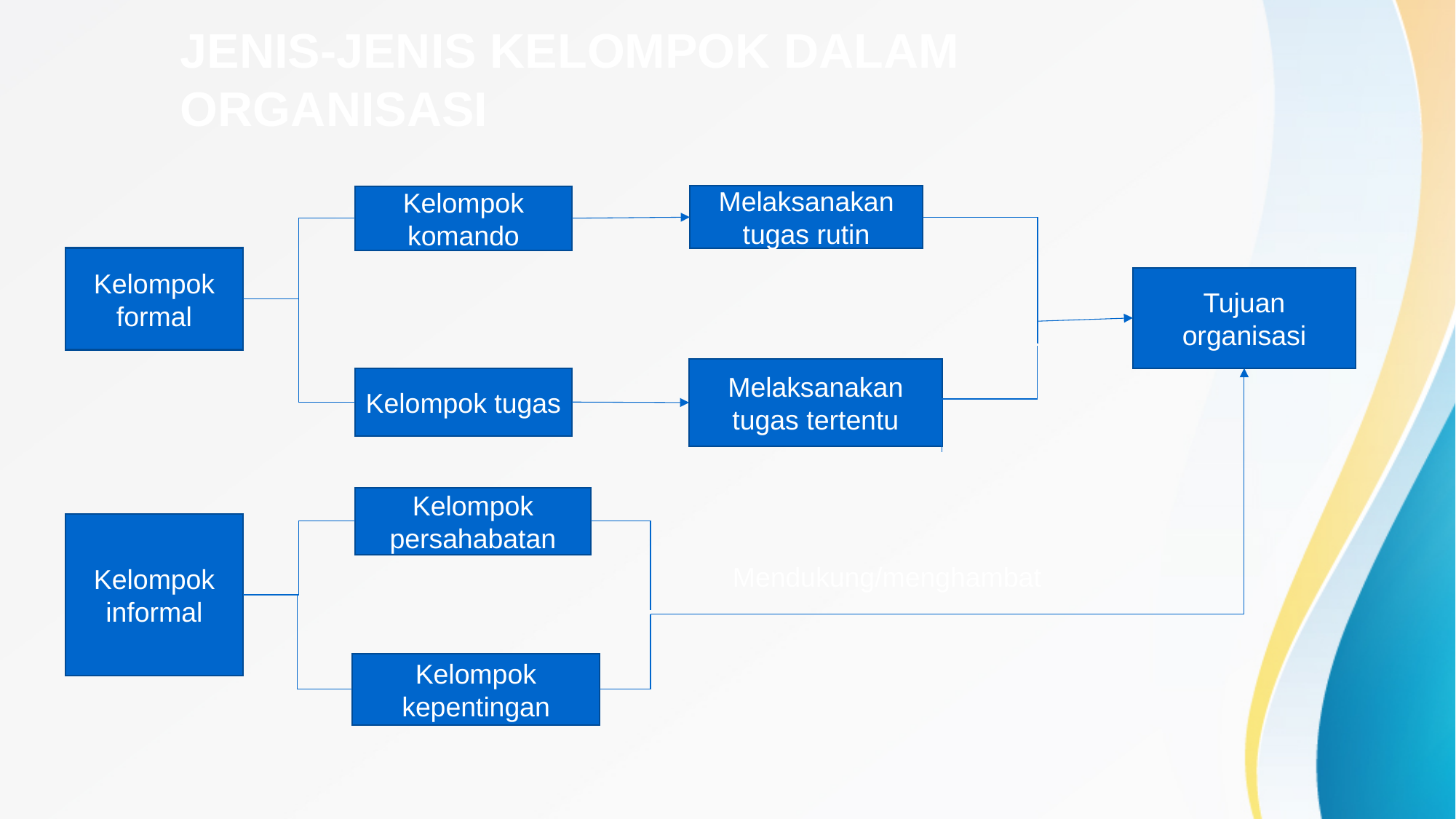

JENIS-JENIS KELOMPOK DALAM ORGANISASI
Melaksanakan tugas rutin
Kelompok komando
Kelompok formal
Tujuan organisasi
Melaksanakan tugas tertentu
Kelompok tugas
Kelompok persahabatan
Kelompok informal
Mendukung/menghambat
Kelompok kepentingan